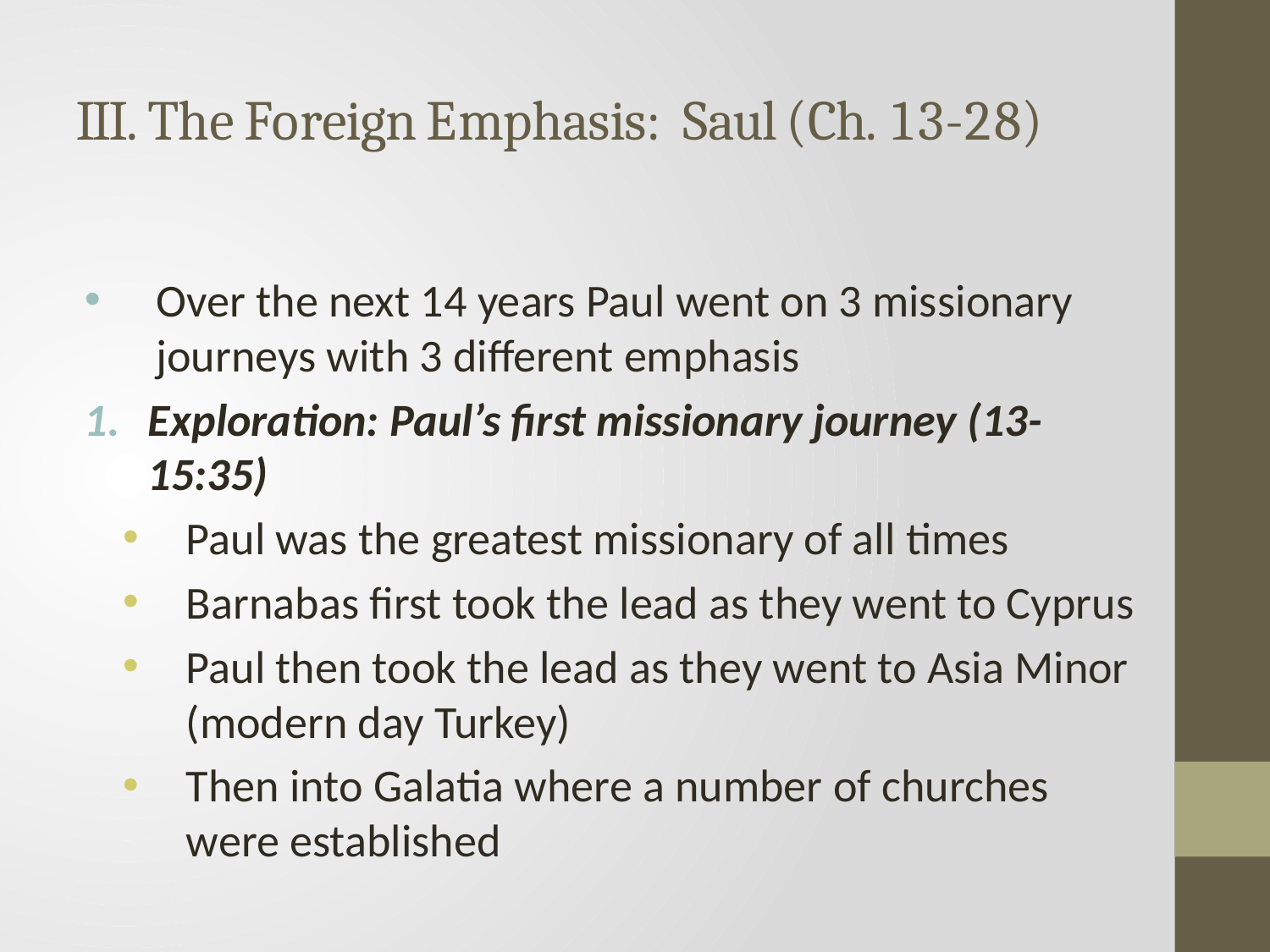

# III. The Foreign Emphasis:  Saul (Ch. 13-28)
Over the next 14 years Paul went on 3 missionary journeys with 3 different emphasis
Exploration: Paul’s first missionary journey (13-15:35)
Paul was the greatest missionary of all times
Barnabas first took the lead as they went to Cyprus
Paul then took the lead as they went to Asia Minor (modern day Turkey)
Then into Galatia where a number of churches were established